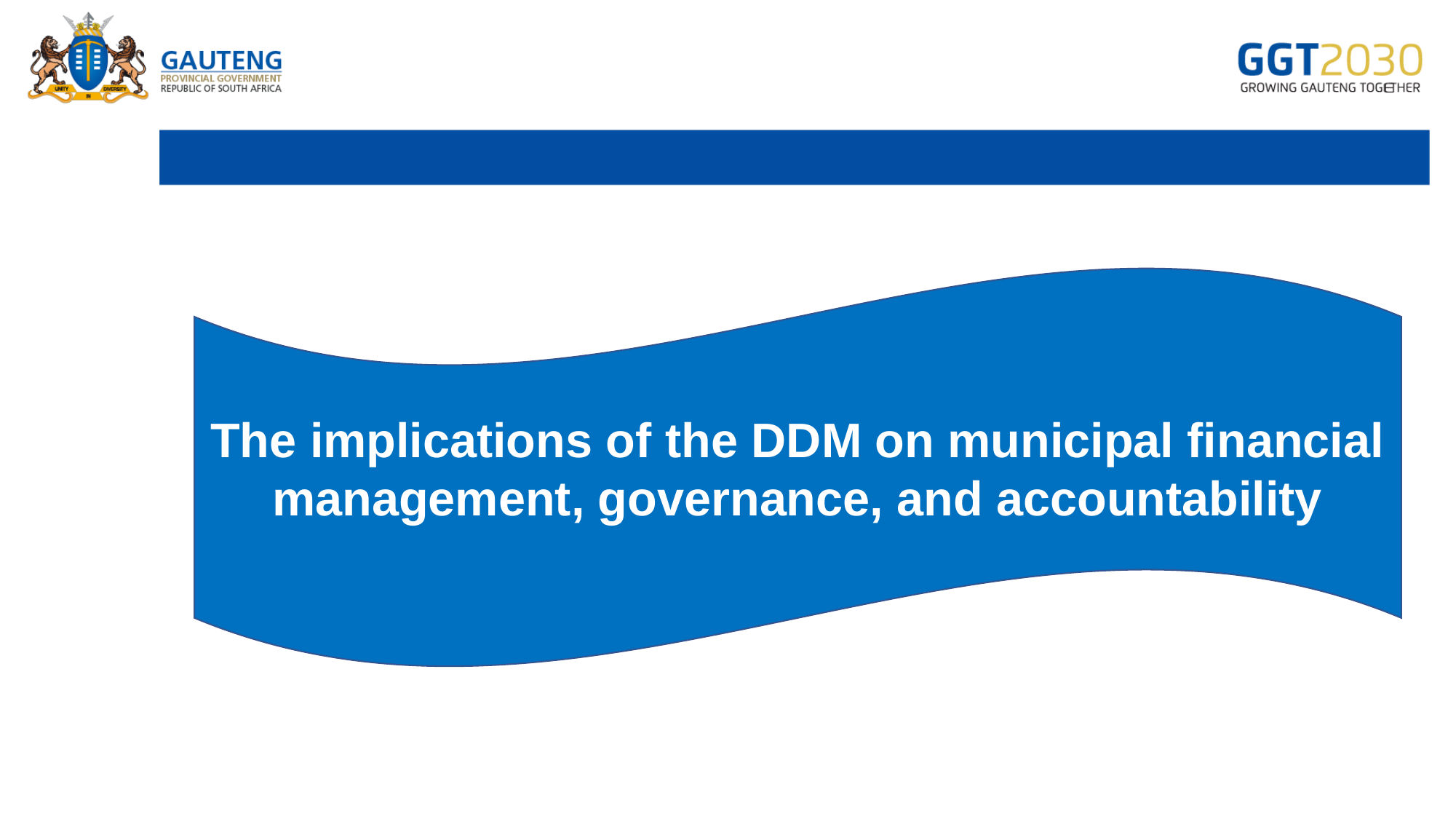

The implications of the DDM on municipal financial management, governance, and accountability